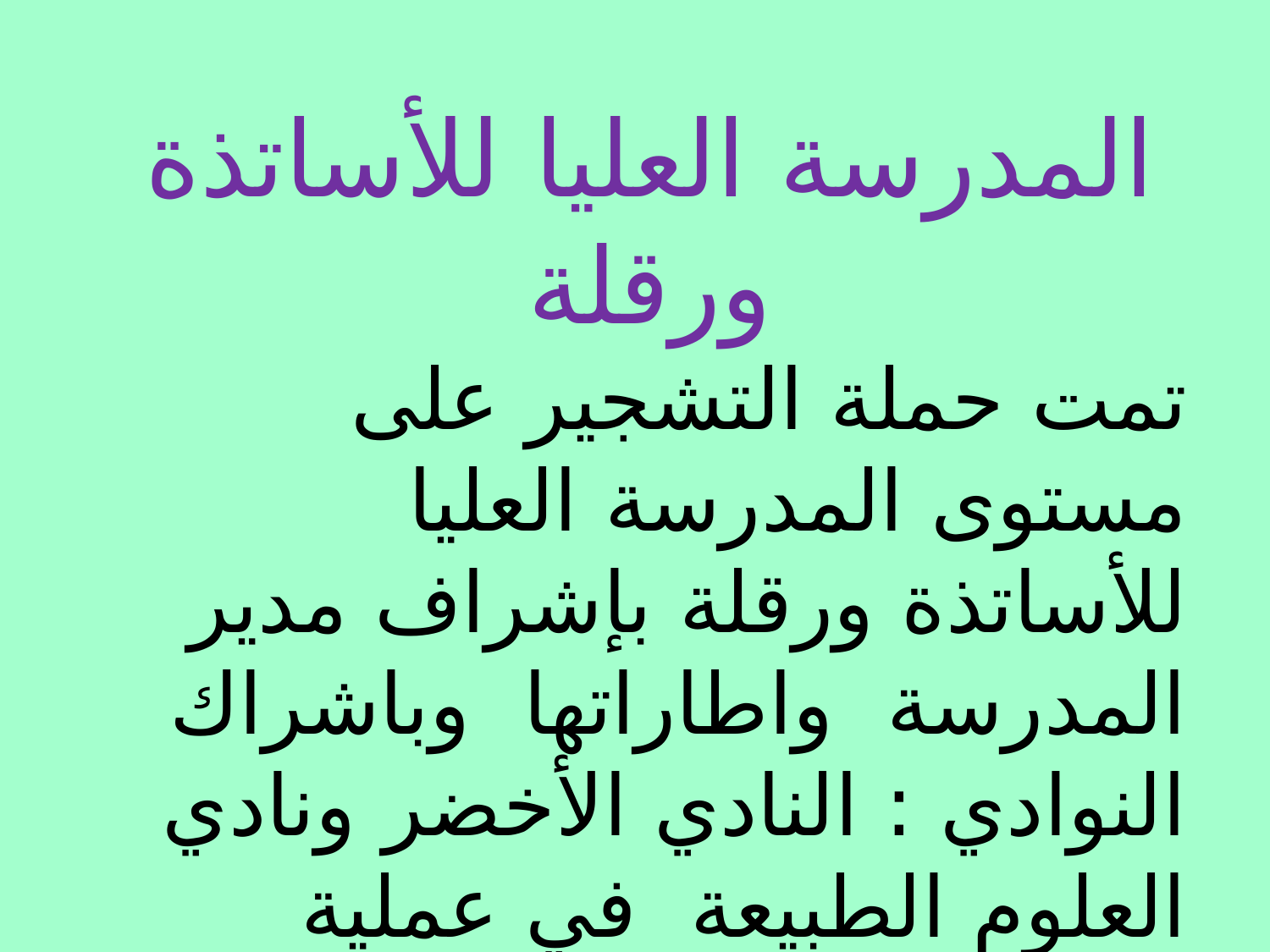

المدرسة العليا للأساتذة ورقلة
تمت حملة التشجير على مستوى المدرسة العليا للأساتذة ورقلة بإشراف مدير المدرسة  واطاراتها  وباشراك النوادي : النادي الأخضر ونادي العلوم الطبيعة  في عملية الغرس.